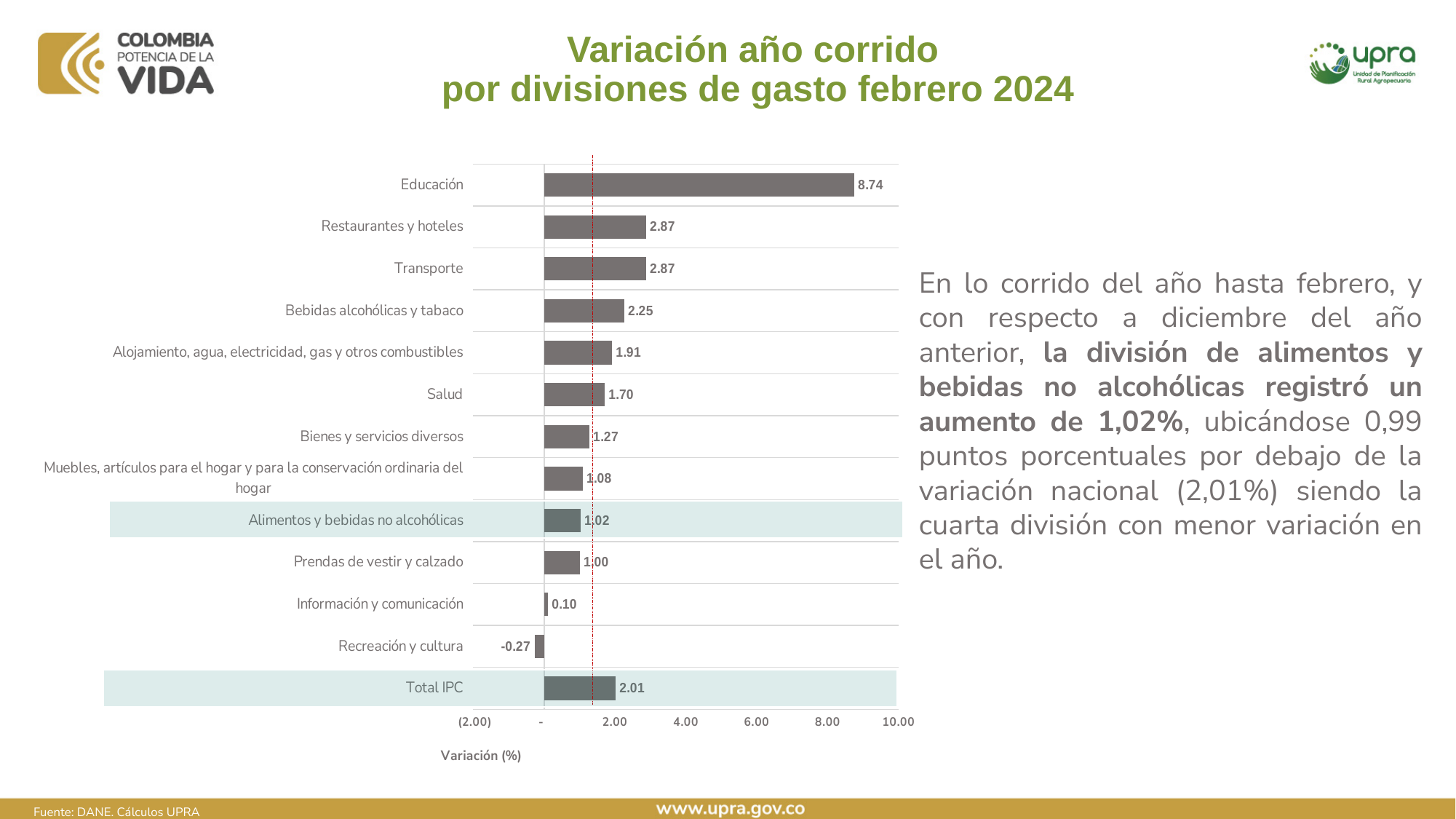

# Variación año corrido por divisiones de gasto febrero 2024

### Chart

| Category |  |
|---|---|
| Total IPC | 2.01 |
| Recreación y cultura | -0.27 |
| Información y comunicación | 0.1 |
| Prendas de vestir y calzado | 1.0 |
| Alimentos y bebidas no alcohólicas | 1.02 |
| Muebles, artículos para el hogar y para la conservación ordinaria del hogar | 1.08 |
| Bienes y servicios diversos | 1.27 |
| Salud | 1.7 |
| Alojamiento, agua, electricidad, gas y otros combustibles | 1.91 |
| Bebidas alcohólicas y tabaco | 2.25 |
| Transporte | 2.87 |
| Restaurantes y hoteles | 2.87 |
| Educación | 8.74 |
En lo corrido del año hasta febrero, y con respecto a diciembre del año anterior, la división de alimentos y bebidas no alcohólicas registró un aumento de 1,02%, ubicándose 0,99 puntos porcentuales por debajo de la variación nacional (2,01%) siendo la cuarta división con menor variación en el año.
Fuente: DANE. Cálculos UPRA